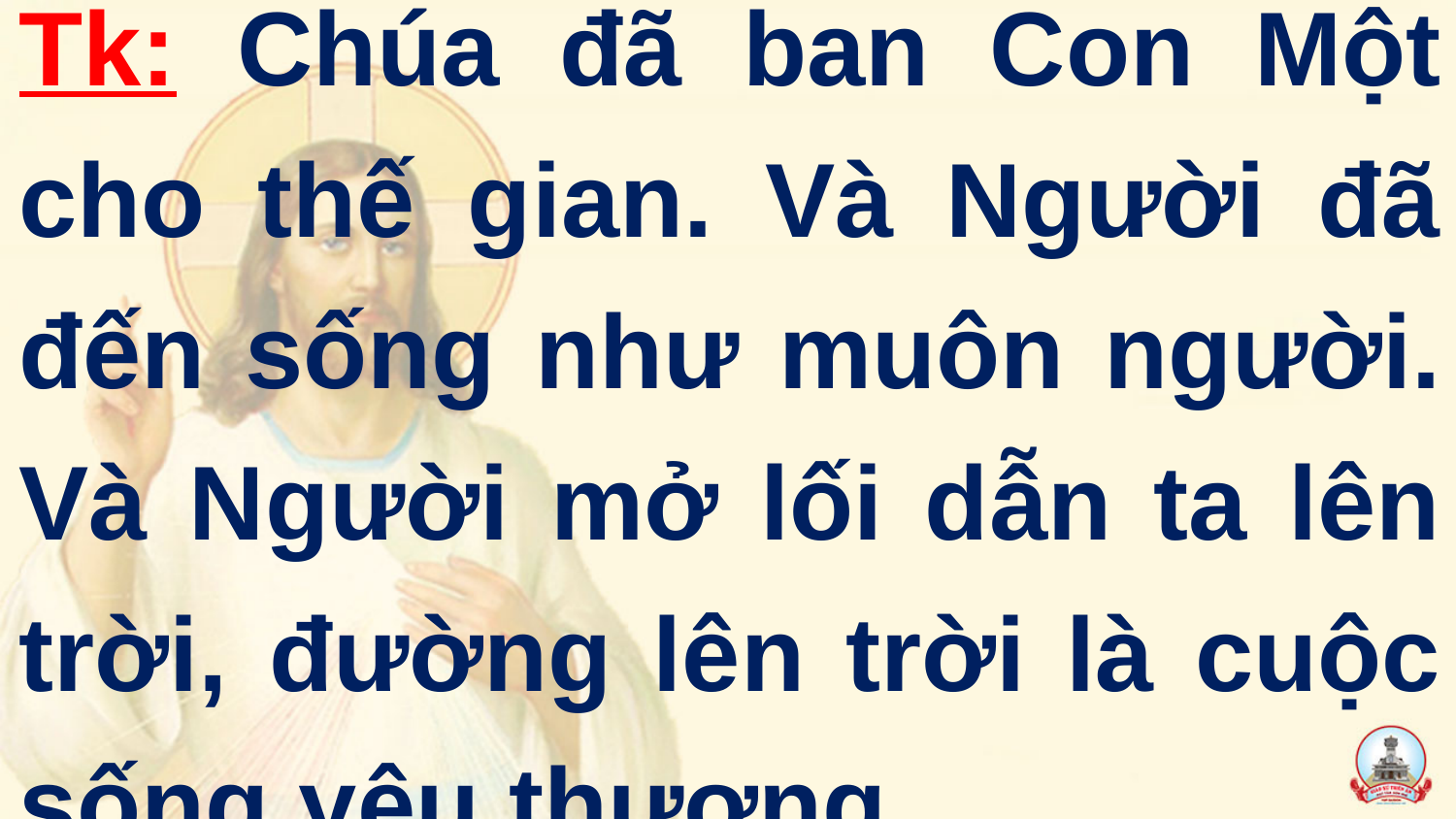

Tk: Chúa đã ban Con Một cho thế gian. Và Người đã đến sống như muôn người. Và Người mở lối dẫn ta lên trời, đường lên trời là cuộc sống yêu thương.